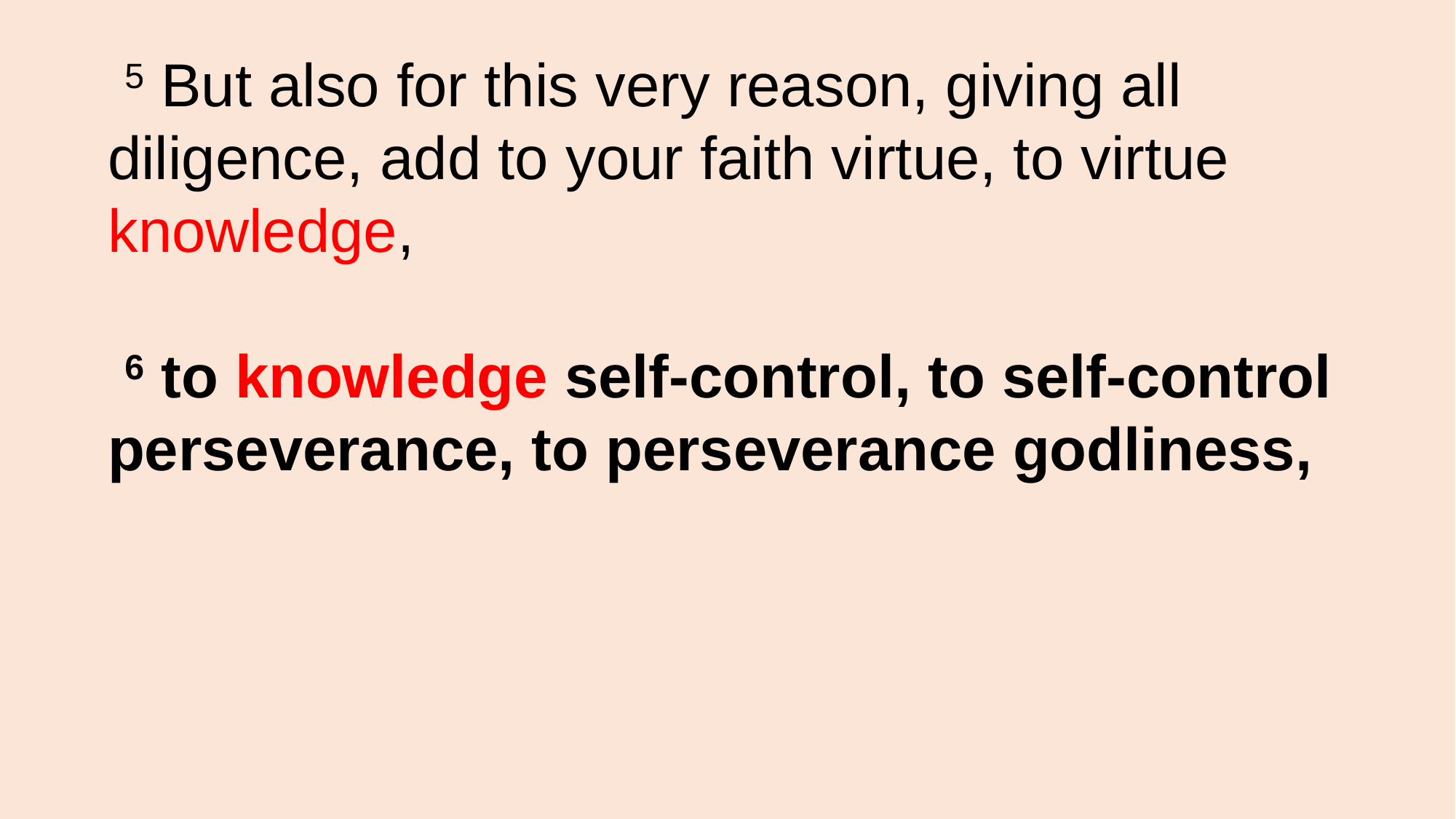

5 But also for this very reason, giving all diligence, add to your faith virtue, to virtue knowledge,

 6 to knowledge self-control, to self-control perseverance, to perseverance godliness,